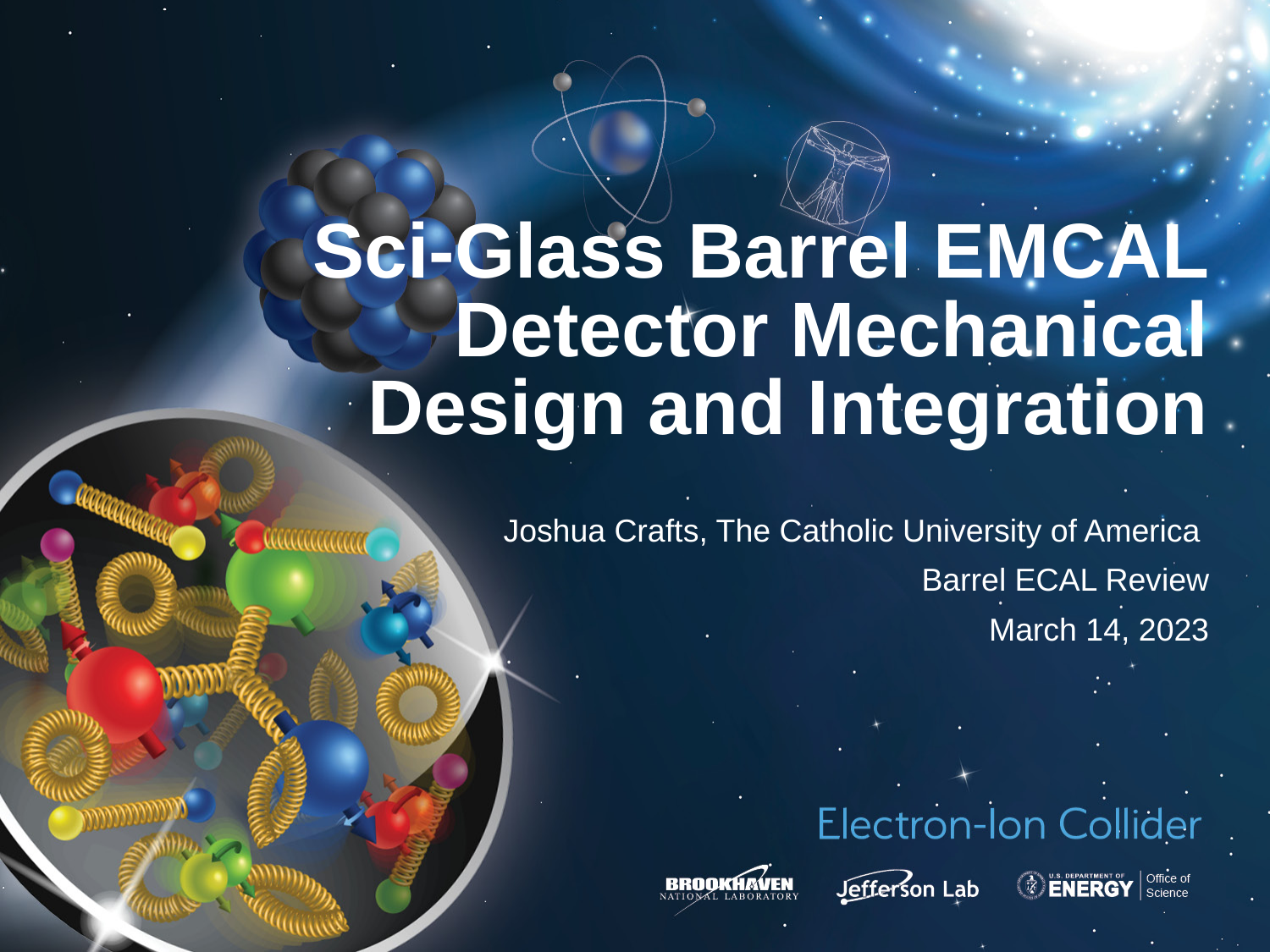

# Sci-Glass Barrel EMCAL Detector Mechanical Design and Integration
Joshua Crafts, The Catholic University of America
Barrel ECAL Review
  March 14, 2023